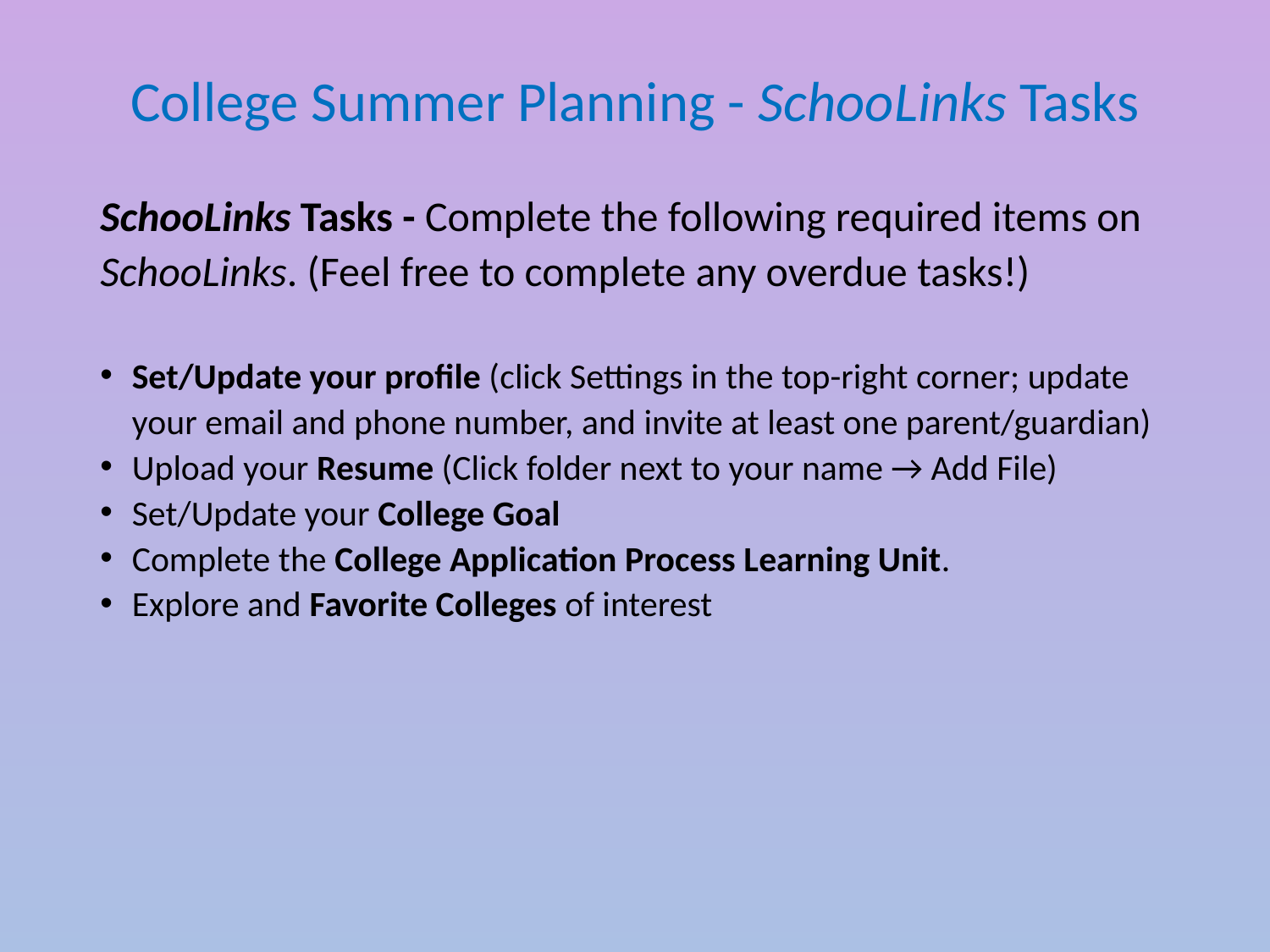

# College Summer Planning - SchooLinks Tasks
SchooLinks Tasks - Complete the following required items on SchooLinks. (Feel free to complete any overdue tasks!)

Set/Update your profile (click Settings in the top-right corner; update your email and phone number, and invite at least one parent/guardian)
Upload your Resume (Click folder next to your name → Add File)
Set/Update your College Goal
Complete the College Application Process Learning Unit.
Explore and Favorite Colleges of interest